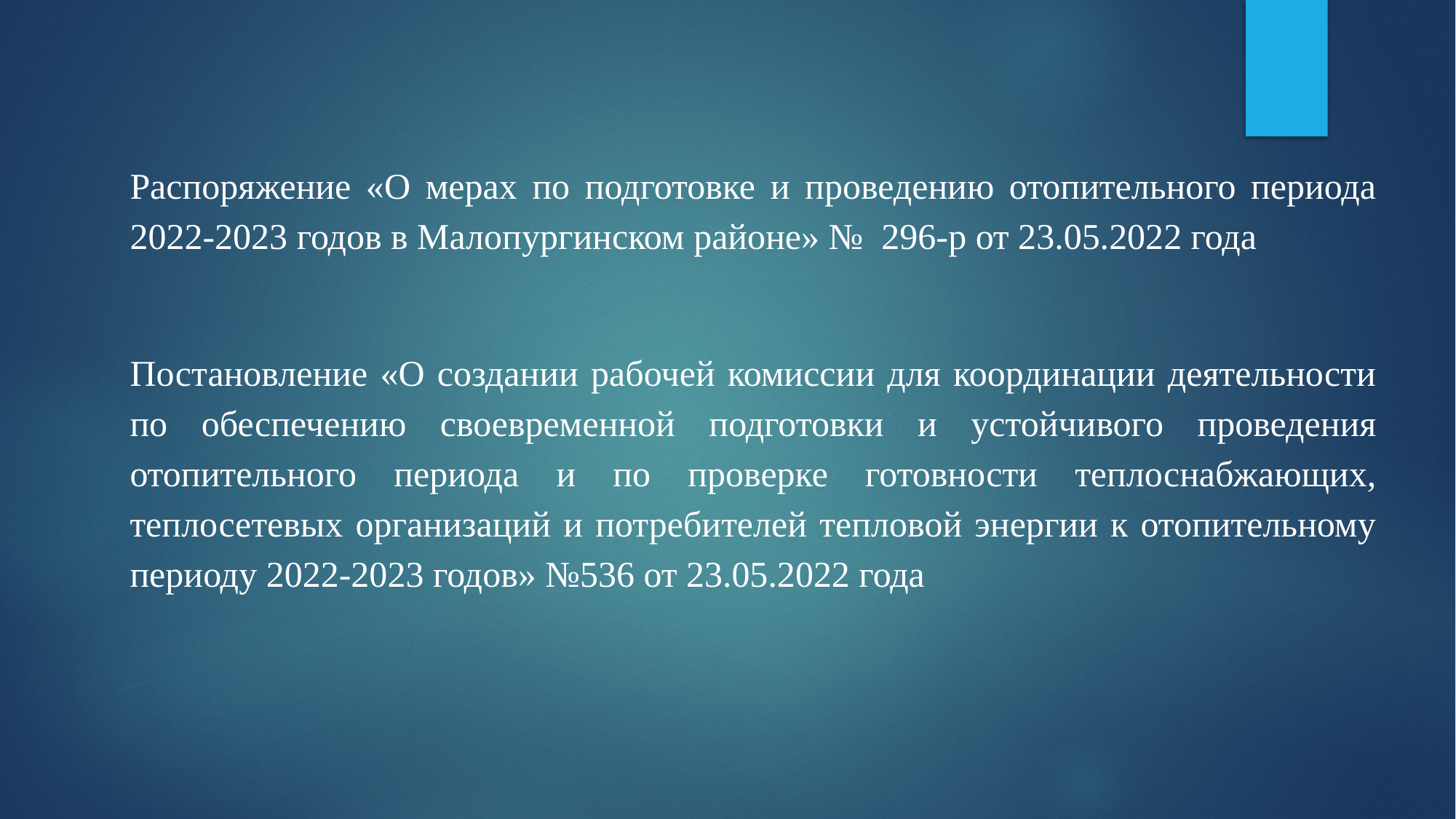

Распоряжение «О мерах по подготовке и проведению отопительного периода 2022-2023 годов в Малопургинском районе» №  296-р от 23.05.2022 года

Постановление «О создании рабочей комиссии для координации деятельности по обеспечению своевременной подготовки и устойчивого проведения отопительного периода и по проверке готовности теплоснабжающих, теплосетевых организаций и потребителей тепловой энергии к отопительному периоду 2022-2023 годов» №536 от 23.05.2022 года